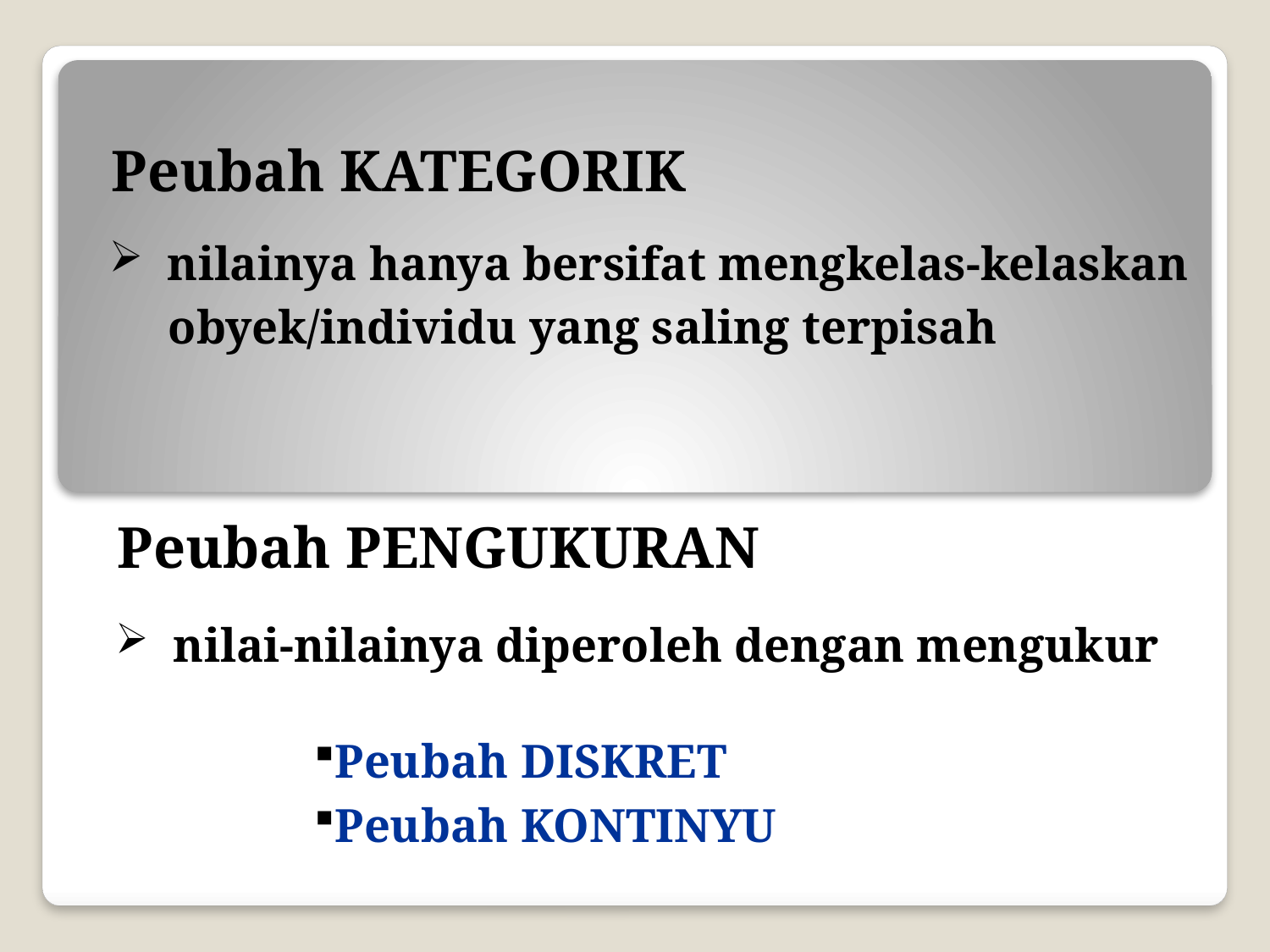

Peubah KATEGORIK
  nilainya hanya bersifat mengkelas-kelaskan
     obyek/individu yang saling terpisah
Peubah PENGUKURAN
  nilai-nilainya diperoleh dengan mengukur
Peubah DISKRET
Peubah KONTINYU